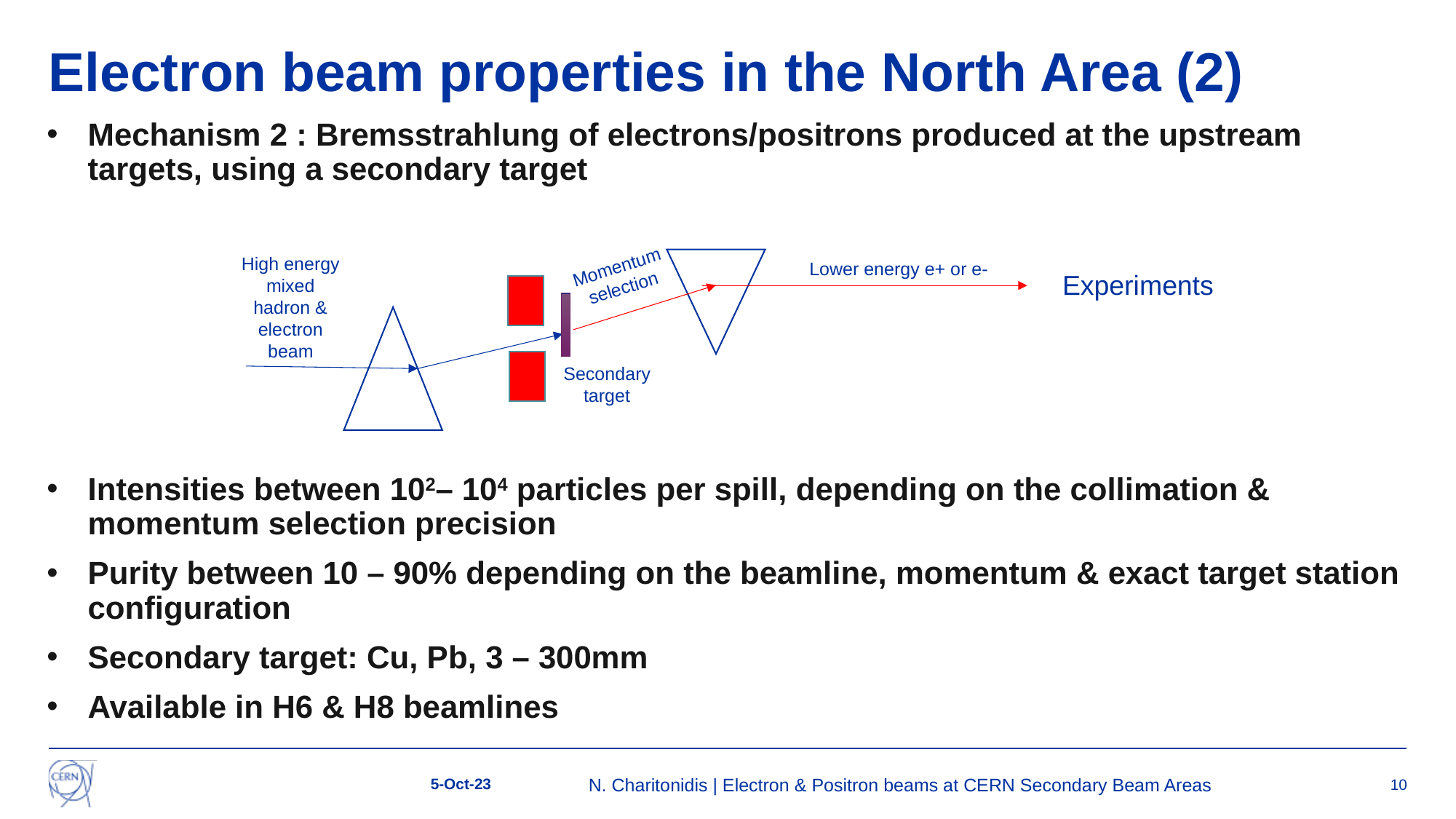

# Electron beam properties in the North Area (2)
Mechanism 2 : Bremsstrahlung of electrons/positrons produced at the upstream targets, using a secondary target

Intensities between 102– 104 particles per spill, depending on the collimation & momentum selection precision
Purity between 10 – 90% depending on the beamline, momentum & exact target station configuration
Secondary target: Cu, Pb, 3 – 300mm
Available in H6 & H8 beamlines

High energy mixed hadron & electron beam
Lower energy e+ or e-
Experiments

Secondary target

Momentum selection
5-Oct-23
N. Charitonidis | Electron & Positron beams at CERN Secondary Beam Areas
10